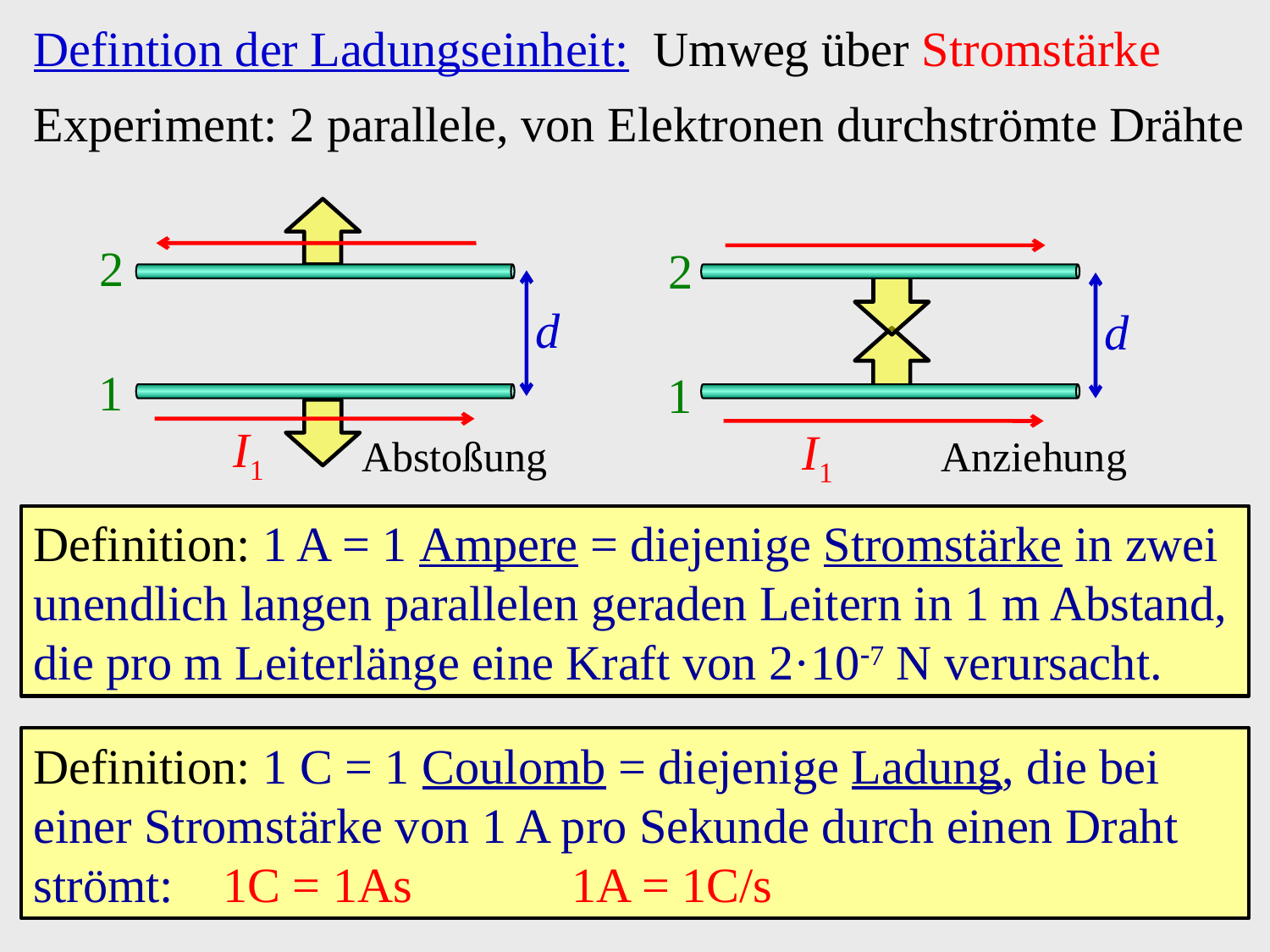

Defintion der Ladungseinheit:  Umweg über Stromstärke
Experiment: 2 parallele, von Elektronen durchströmte Drähte

2
2

d
d

1
1

I1
I1

Abstoßung
Anziehung
Definition: 1 A = 1 Ampere = diejenige Stromstärke in zwei unendlich langen parallelen geraden Leitern in 1 m Abstand, die pro m Leiterlänge eine Kraft von 2·10−7 N verursacht.
Definition: 1 C = 1 Coulomb = diejenige Ladung, die bei einer Stromstärke von 1 A pro Sekunde durch einen Draht strömt:    1C = 1As             1A = 1C/s